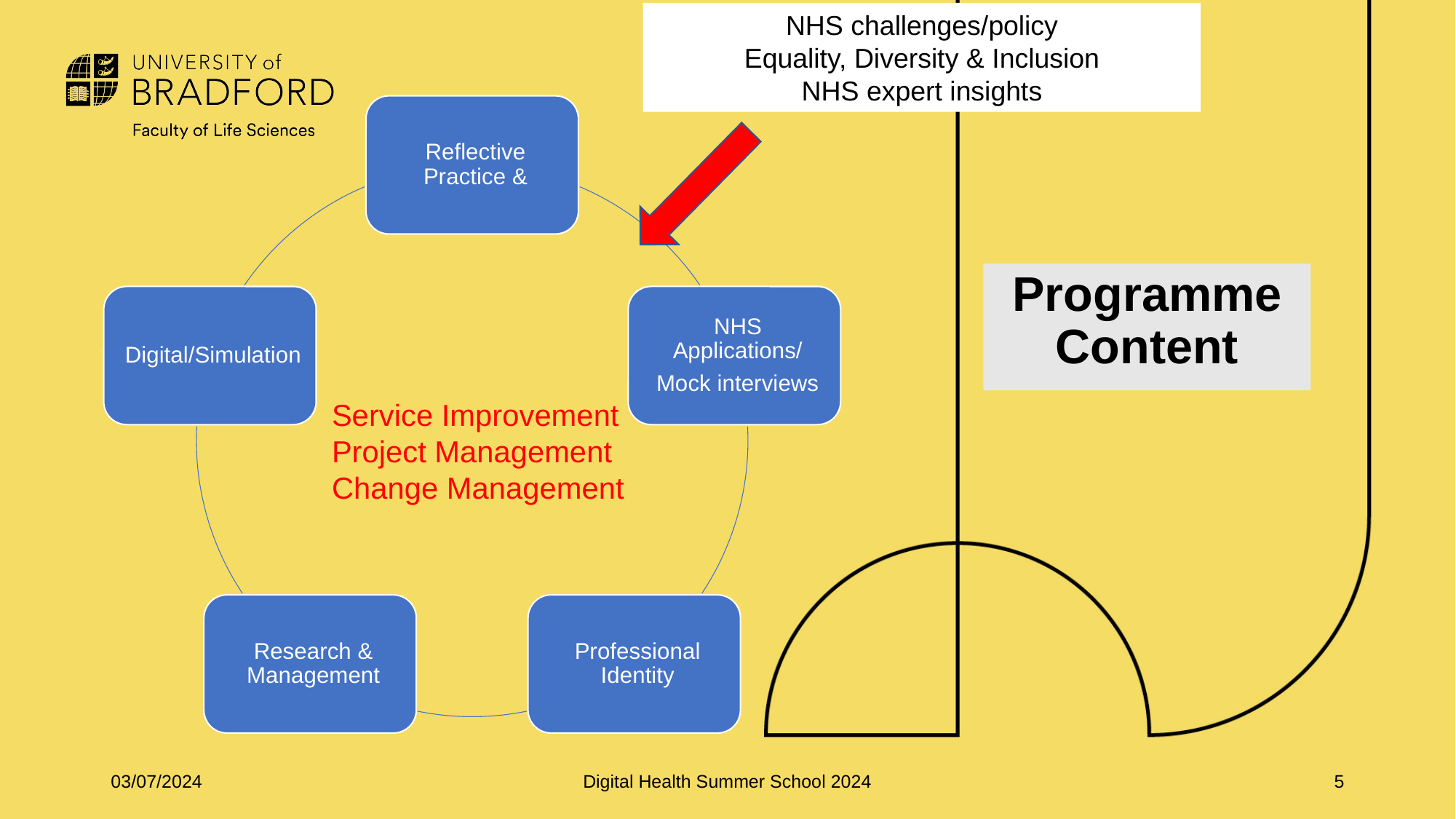

NHS challenges/policy
Equality, Diversity & Inclusion
NHS expert insights
Reflective Practice &
NHS Applications/
Mock interviews
Professional Identity
Research & Management
Digital/Simulation

Programme Content
Service Improvement
Project Management
Change Management
03/07/2024
Digital Health Summer School 2024
5